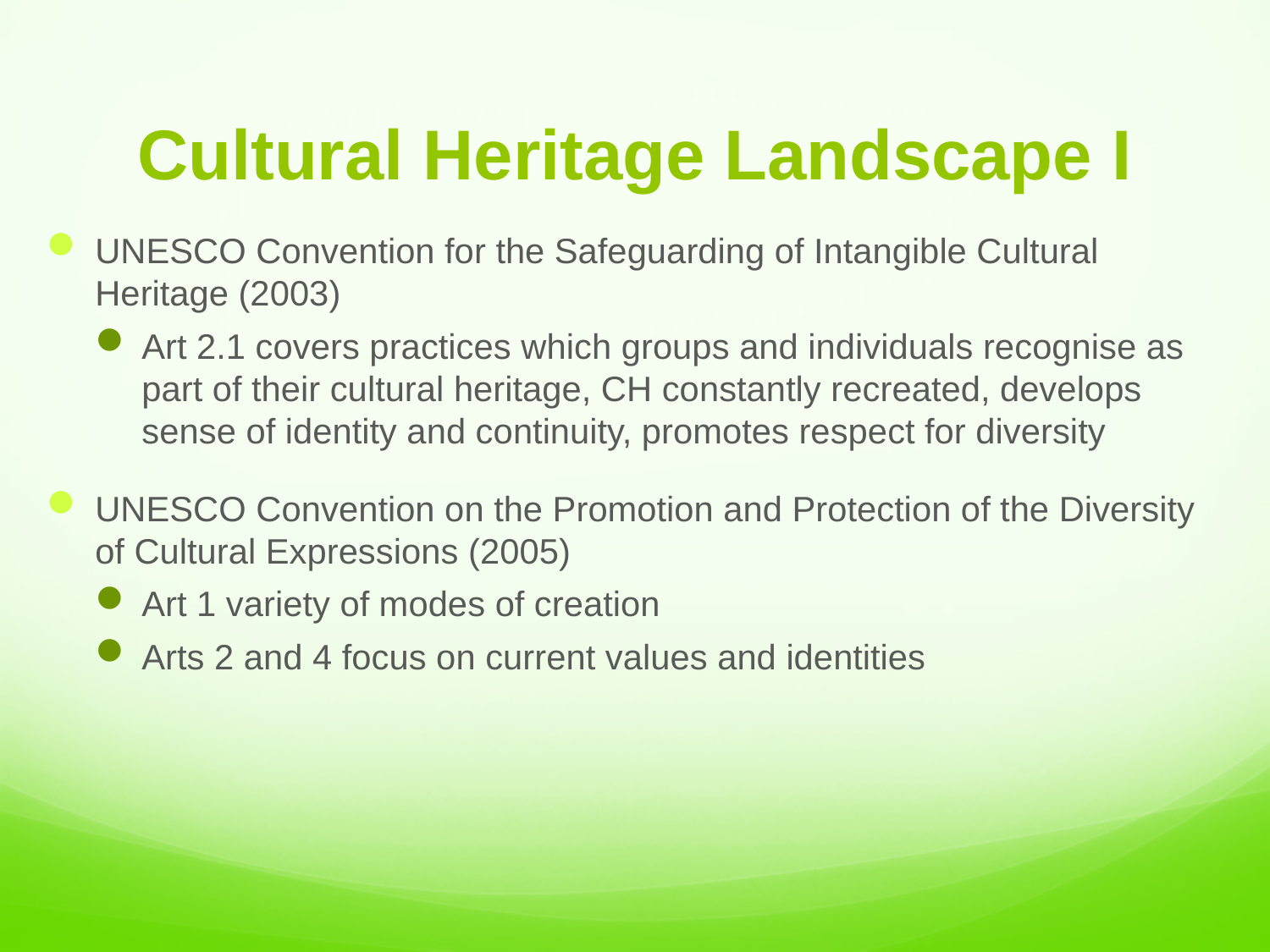

# Cultural Heritage Landscape I
UNESCO Convention for the Safeguarding of Intangible Cultural Heritage (2003)
Art 2.1 covers practices which groups and individuals recognise as part of their cultural heritage, CH constantly recreated, develops sense of identity and continuity, promotes respect for diversity
UNESCO Convention on the Promotion and Protection of the Diversity of Cultural Expressions (2005)
Art 1 variety of modes of creation
Arts 2 and 4 focus on current values and identities